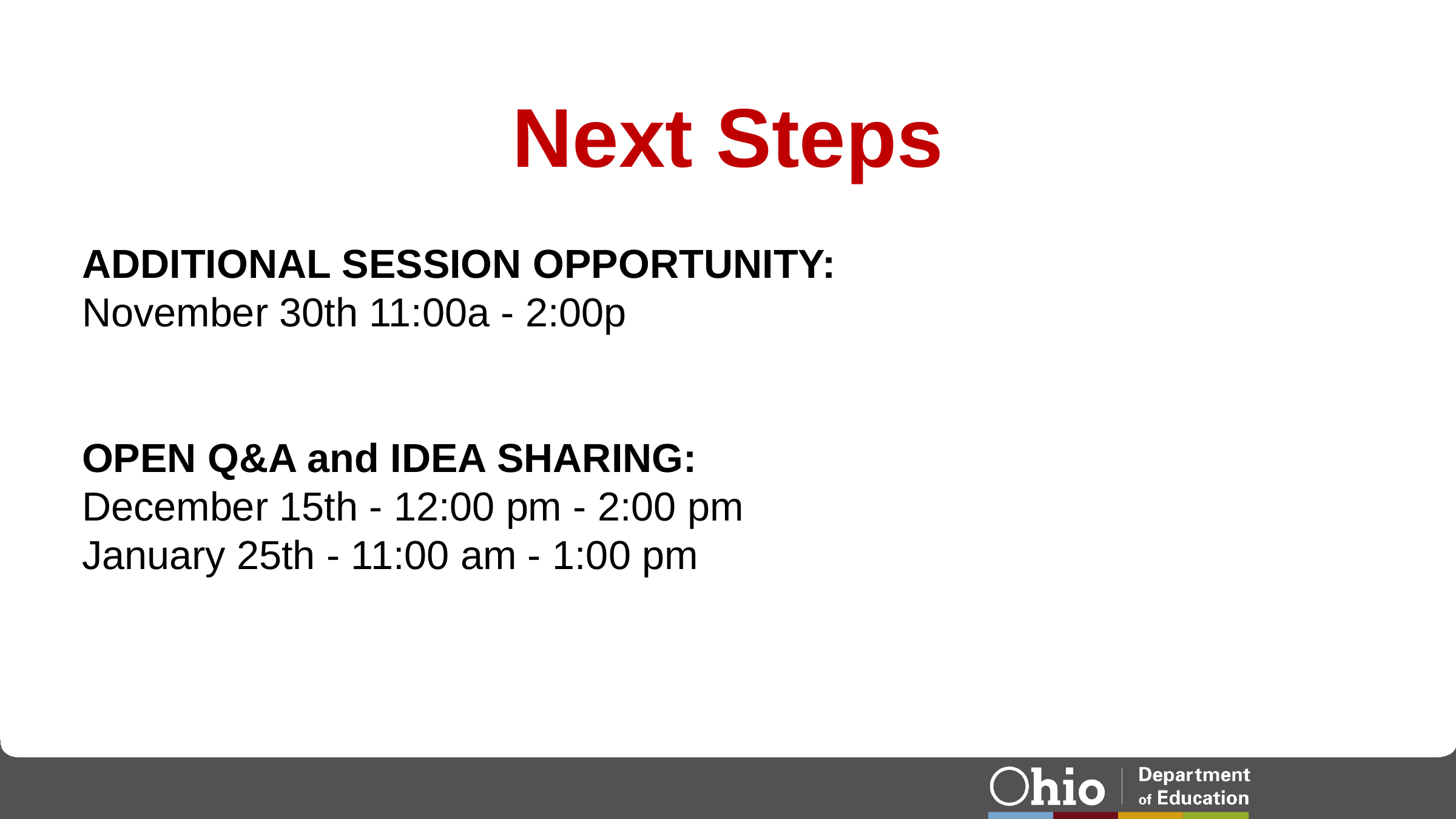

# Next Steps
ADDITIONAL SESSION OPPORTUNITY:
November 30th 11:00a - 2:00p

OPEN Q&A and IDEA SHARING:
December 15th - 12:00 pm - 2:00 pm
January 25th - 11:00 am - 1:00 pm